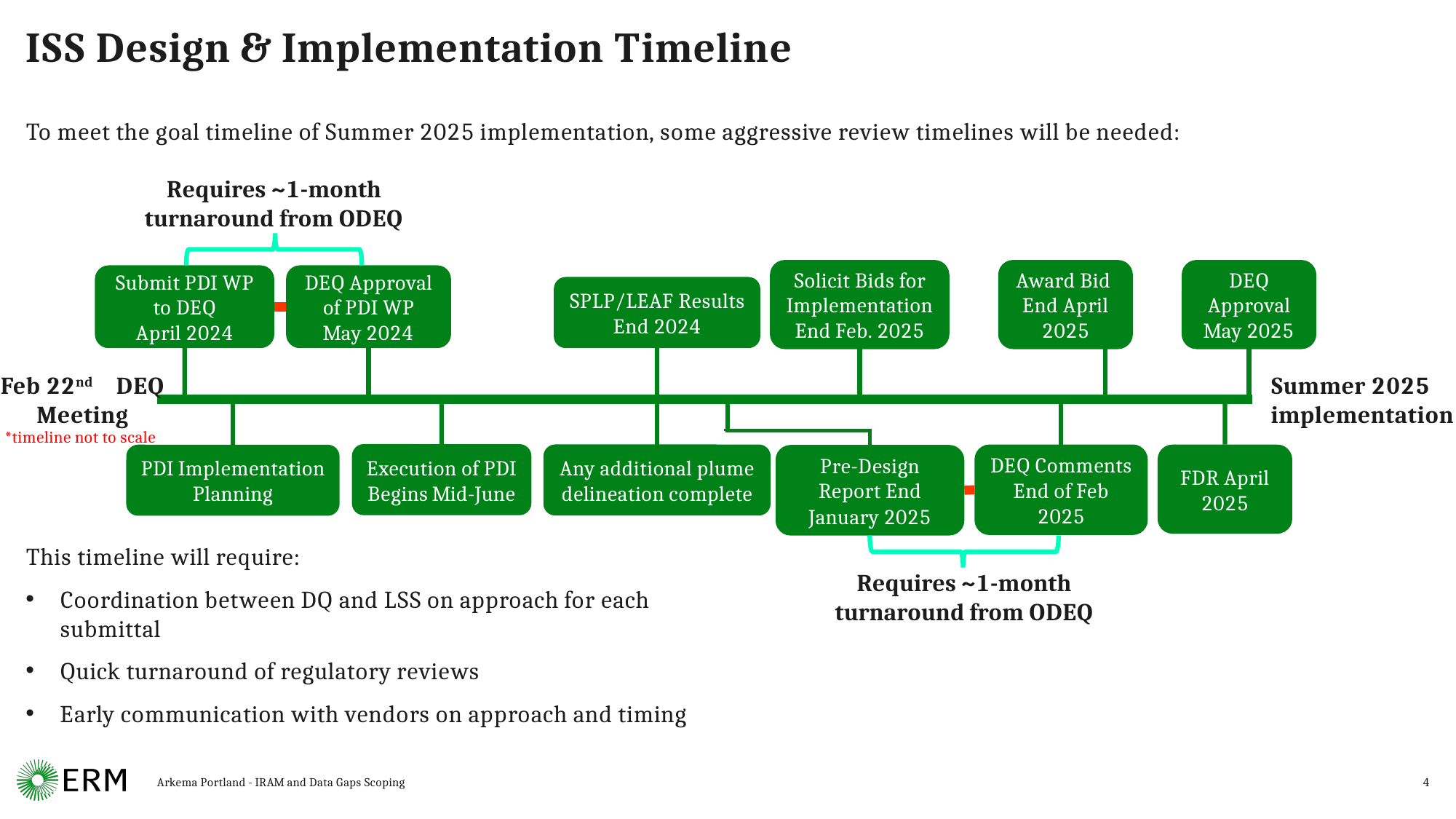

# ISS Design & Implementation Timeline
To meet the goal timeline of Summer 2025 implementation, some aggressive review timelines will be needed:

Requires ~1-month turnaround from ODEQ
Solicit Bids for Implementation
End Feb. 2025
Award Bid
End April 2025
DEQ Approval May 2025
Submit PDI WP to DEQ
April 2024
DEQ Approval of PDI WP
May 2024
SPLP/LEAF Results
End 2024
Summer 2025 implementation
Feb 22nd      DEQ Meeting
*timeline not to scale
Execution of PDI Begins Mid-June
Any additional plume delineation complete
DEQ Comments End of Feb 2025
FDR April 2025
PDI Implementation Planning
Pre-Design Report End January 2025

This timeline will require:
Coordination between DQ and LSS on approach for each submittal
Quick turnaround of regulatory reviews
Early communication with vendors on approach and timing
Requires ~1-month turnaround from ODEQ
Arkema Portland - IRAM and Data Gaps Scoping
4